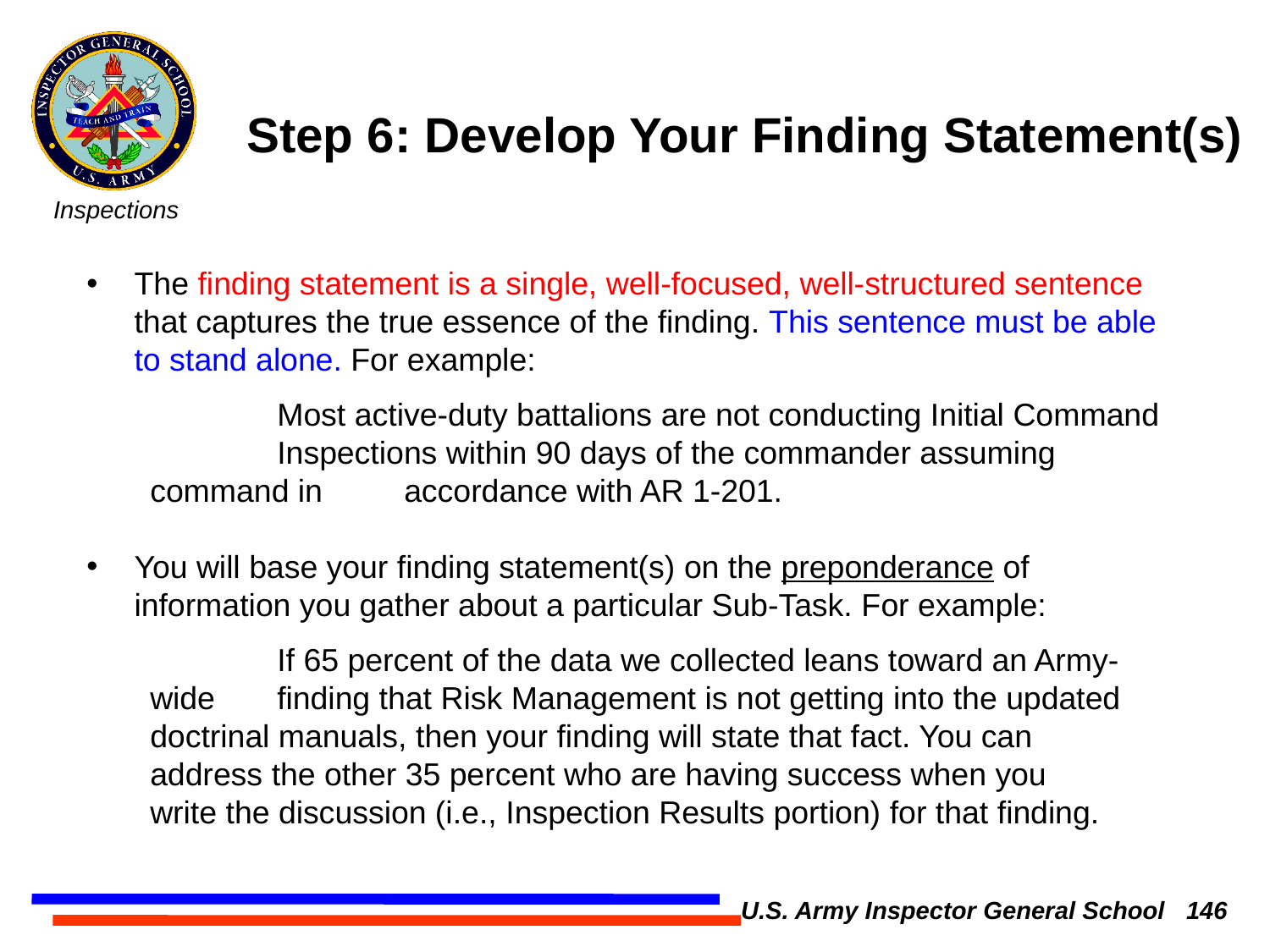

Step 6: Develop Your Finding Statement(s)
The finding statement is a single, well-focused, well-structured sentence that captures the true essence of the finding. This sentence must be able to stand alone. For example:

	Most active-duty battalions are not conducting Initial Command 	Inspections within 90 days of the commander assuming command in 	accordance with AR 1-201.

You will base your finding statement(s) on the preponderance of information you gather about a particular Sub-Task. For example:

	If 65 percent of the data we collected leans toward an Army-wide 	finding that Risk Management is not getting into the updated 	doctrinal manuals, then your finding will state that fact. You can 	address the other 35 percent who are having success when you 	write the discussion (i.e., Inspection Results portion) for that finding.

U.S. Army Inspector General School   146